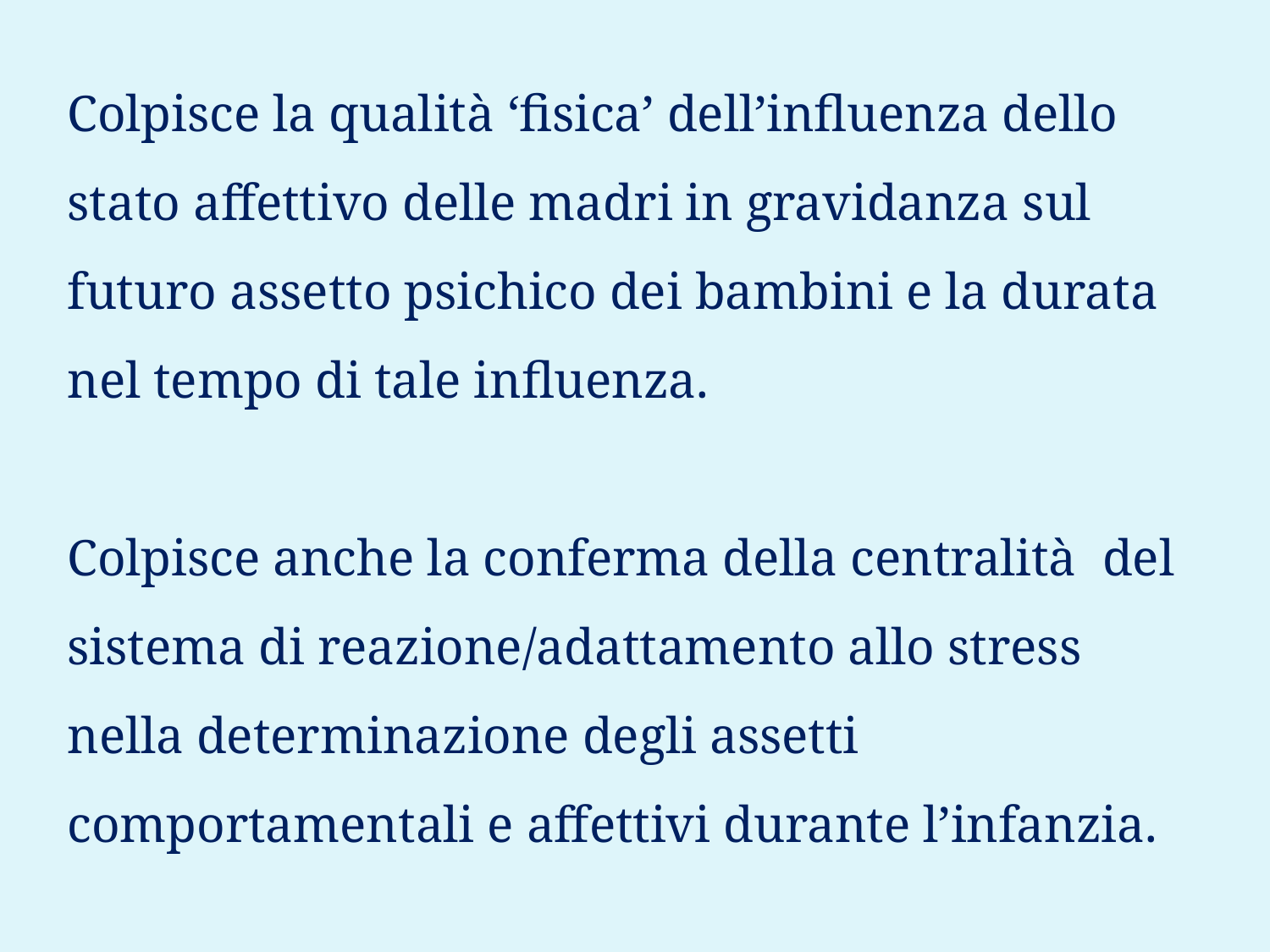

Colpisce la qualità ‘fisica’ dell’influenza dello stato affettivo delle madri in gravidanza sul futuro assetto psichico dei bambini e la durata nel tempo di tale influenza.

Colpisce anche la conferma della centralità  del sistema di reazione/adattamento allo stress nella determinazione degli assetti comportamentali e affettivi durante l’infanzia.